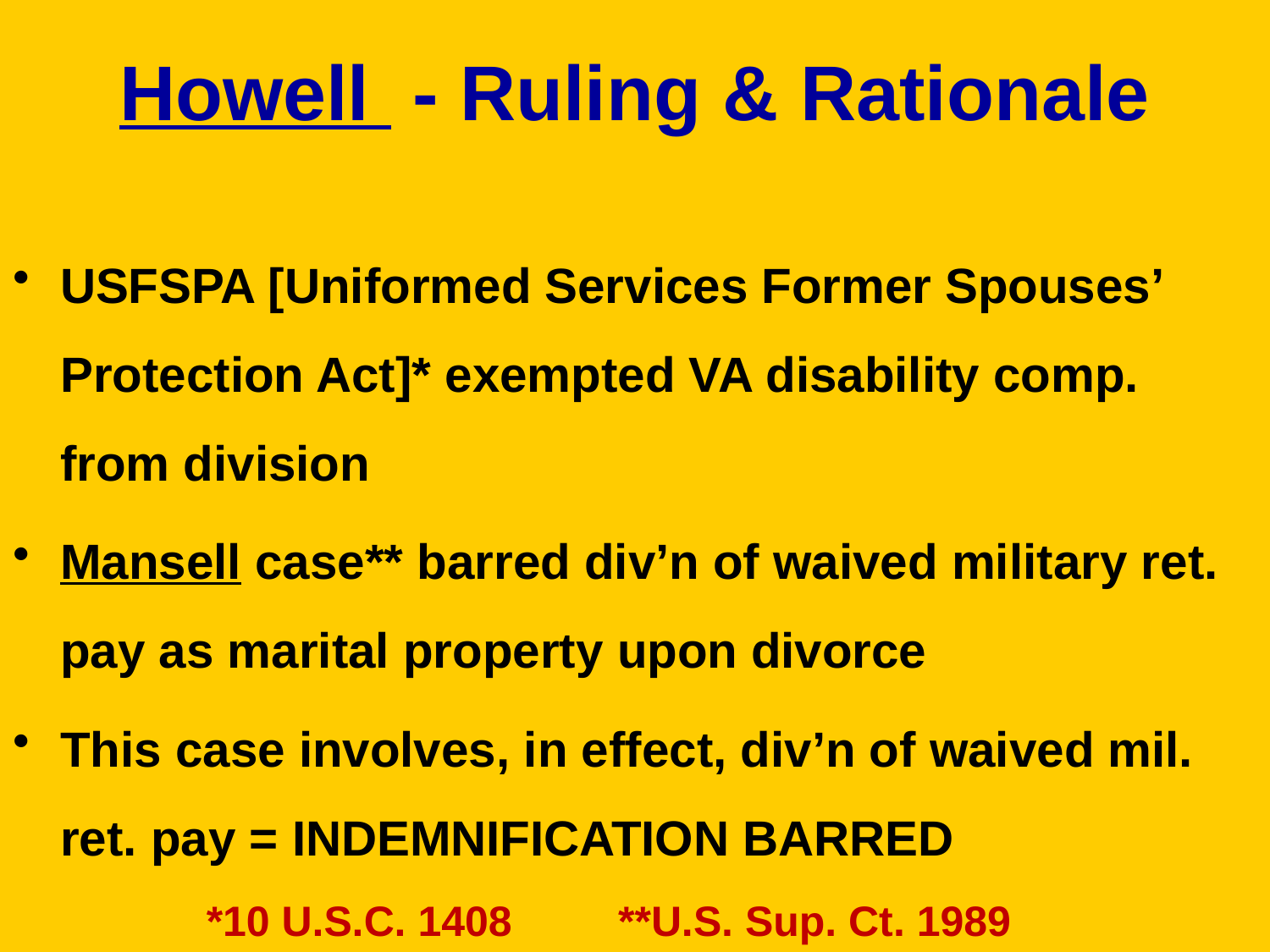

# Howell  - Ruling & Rationale
USFSPA [Uniformed Services Former Spouses’ Protection Act]* exempted VA disability comp. from division
Mansell case** barred div’n of waived military ret. pay as marital property upon divorce
This case involves, in effect, div’n of waived mil. ret. pay = INDEMNIFICATION BARRED
*10 U.S.C. 1408         **U.S. Sup. Ct. 1989